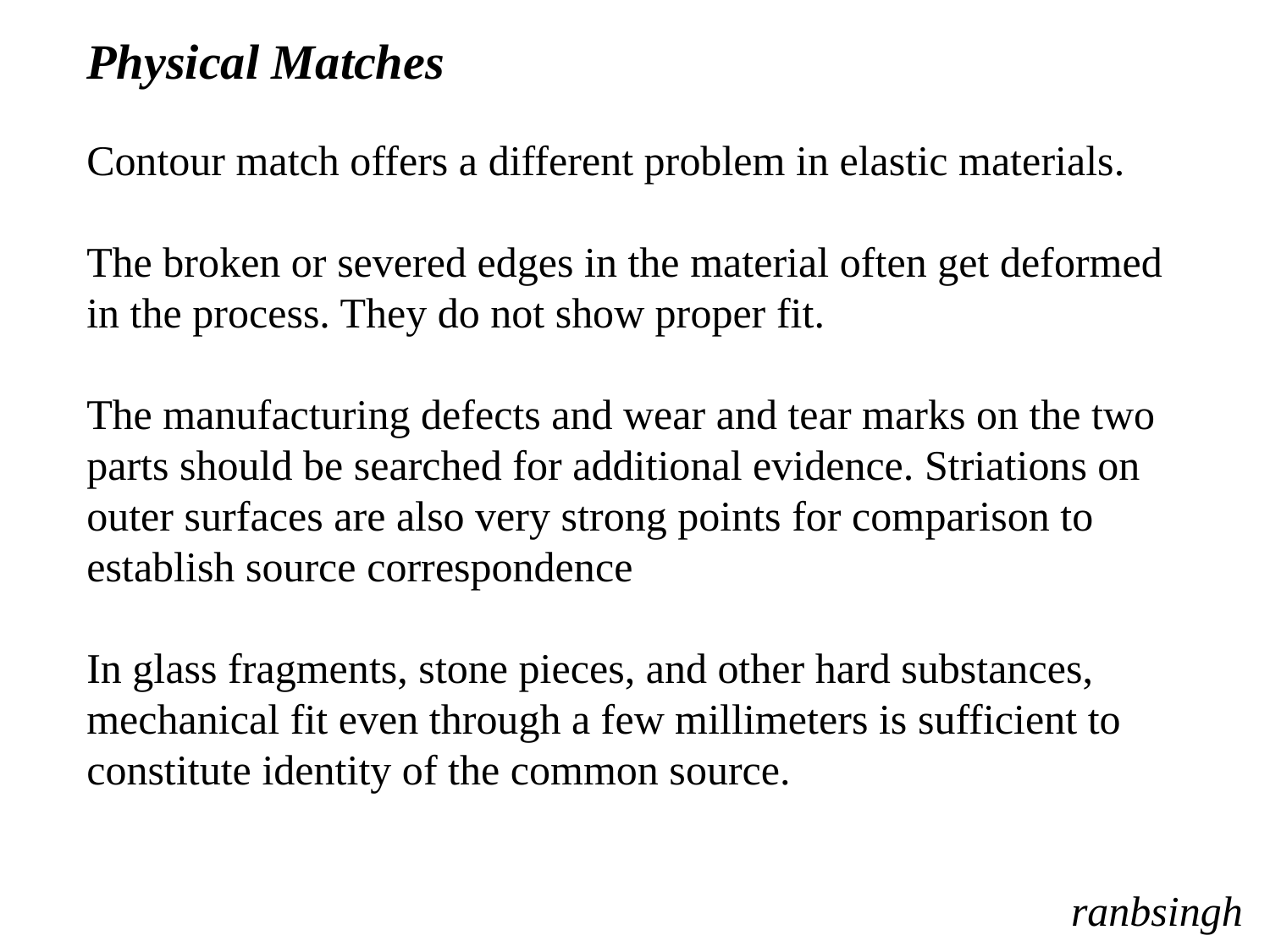

Physical Matches

Contour match offers a different problem in elastic materials.

The broken or severed edges in the material often get deformed in the process. They do not show proper fit.

The manufacturing defects and wear and tear marks on the two parts should be searched for additional evidence. Striations on outer surfaces are also very strong points for comparison to establish source correspondence

In glass fragments, stone pieces, and other hard substances, mechanical fit even through a few millimeters is sufficient to constitute identity of the common source.
ranbsingh